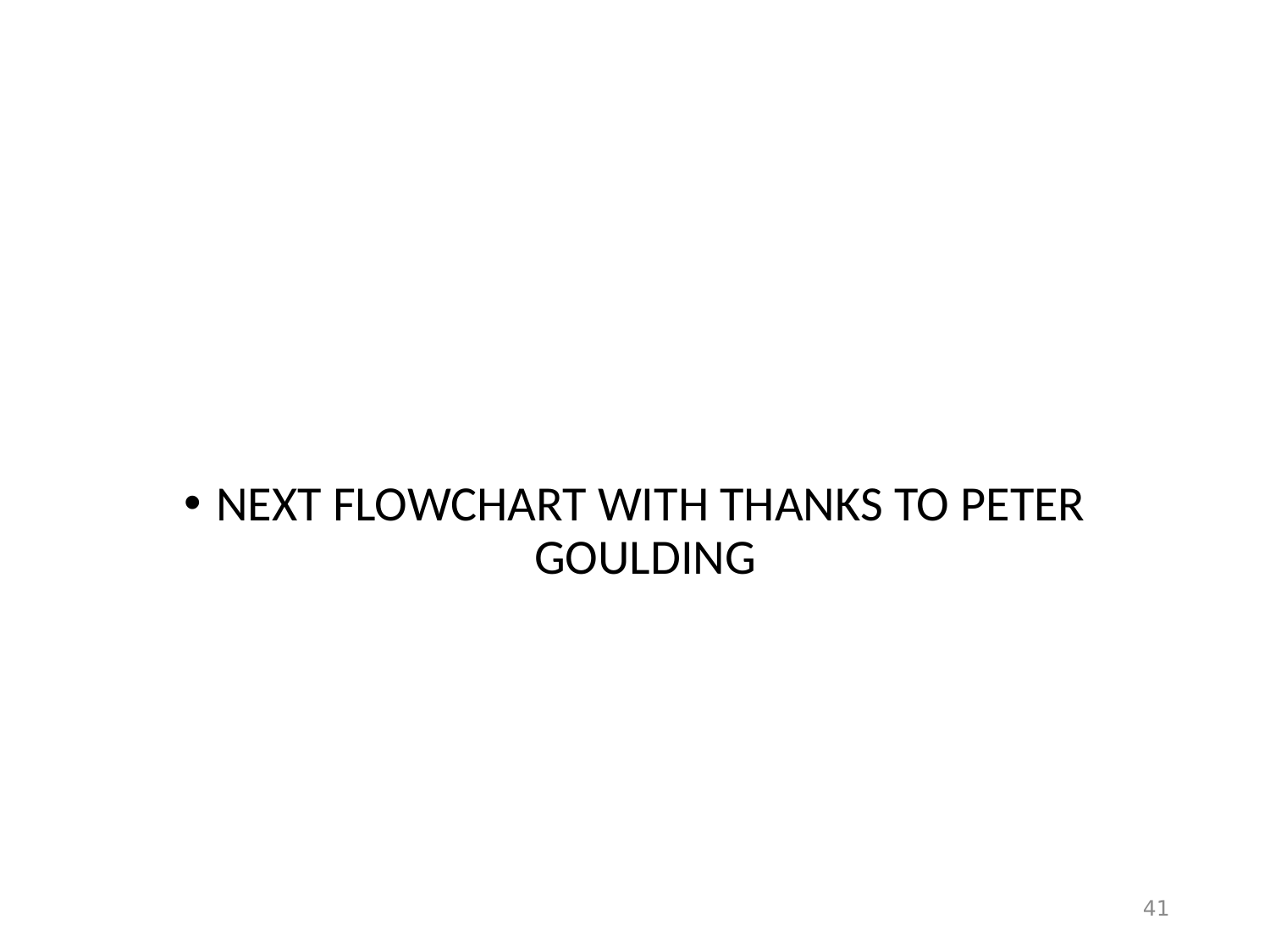

#

NEXT FLOWCHART WITH THANKS TO PETER GOULDING
41